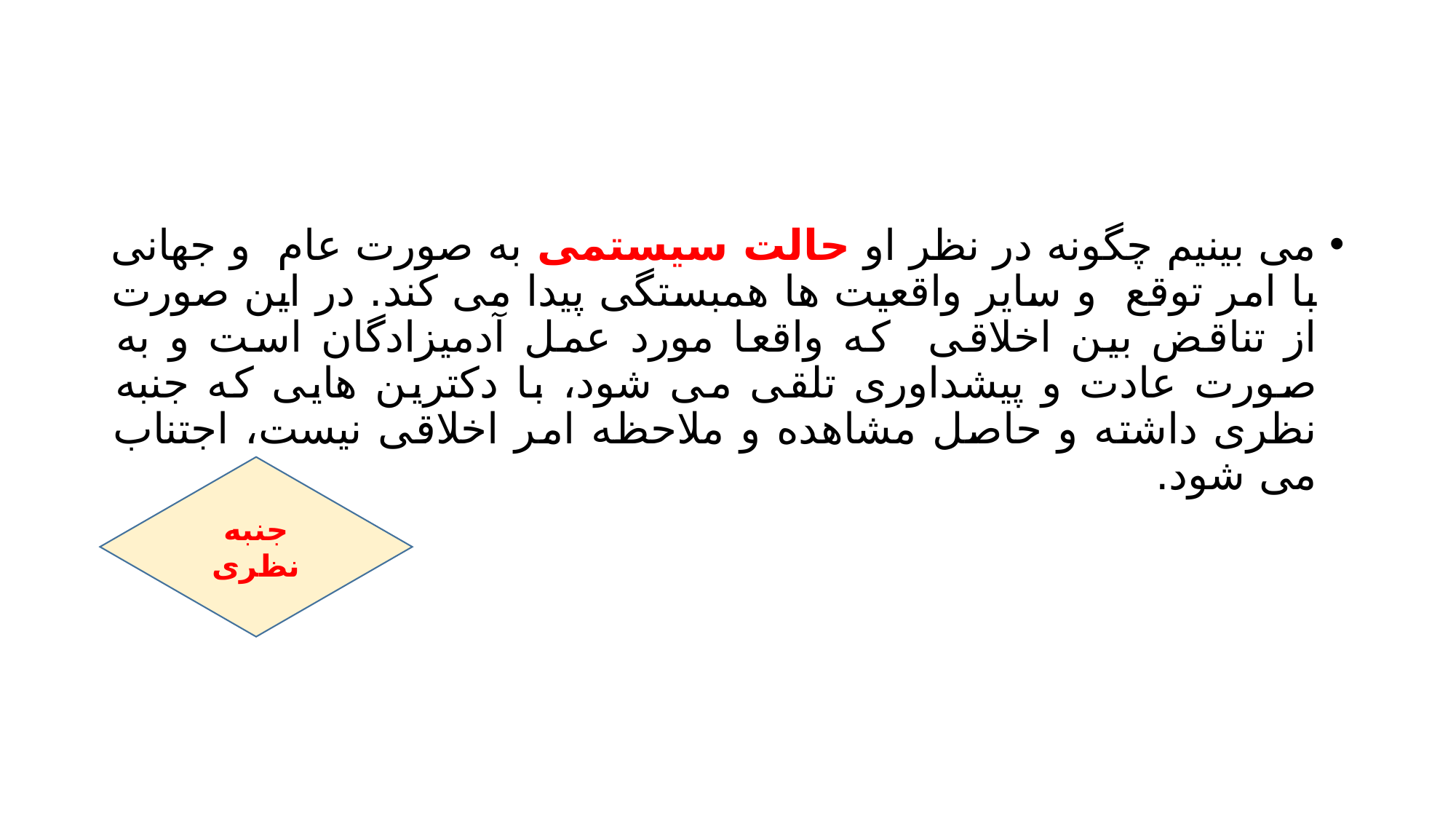

#
می بینیم چگونه در نظر او حالت سیستمی به صورت عام  و جهانی با امر توقع  و سایر واقعیت ها همبستگی پیدا می کند. در این صورت از تناقض بین اخلاقی  که واقعا مورد عمل آدمیزادگان است و به صورت عادت و پیشداوری تلقی می شود، با دکترین هایی که جنبه نظری داشته و حاصل مشاهده و ملاحظه امر اخلاقی نیست، اجتناب می شود.
جنبه نظری